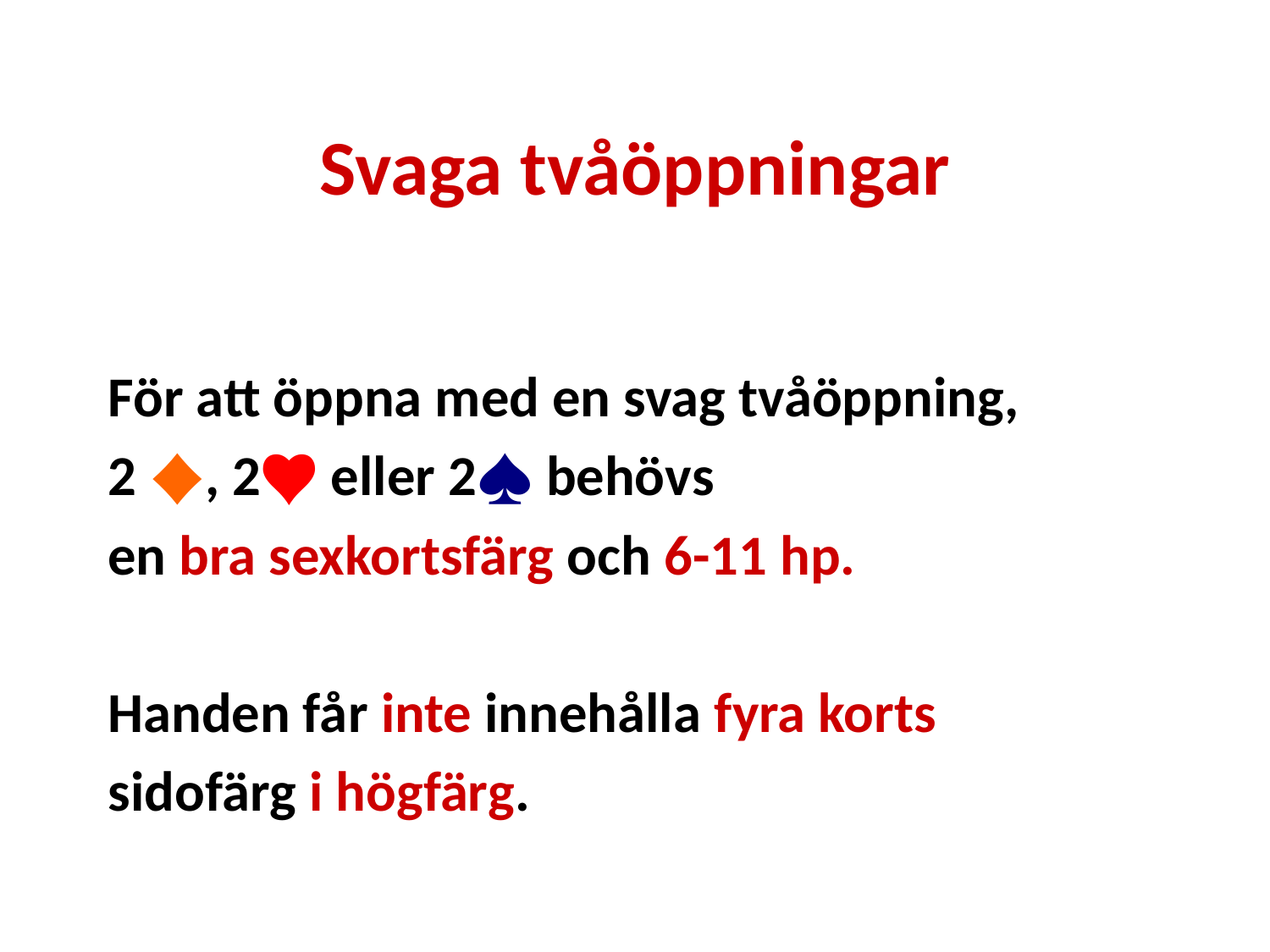

# Svaga tvåöppningar

För att öppna med en svag tvåöppning,
2 ♦, 2♥ eller 2♠ behövs
en bra sexkortsfärg och 6-11 hp.

Handen får inte innehålla fyra korts
sidofärg i högfärg.